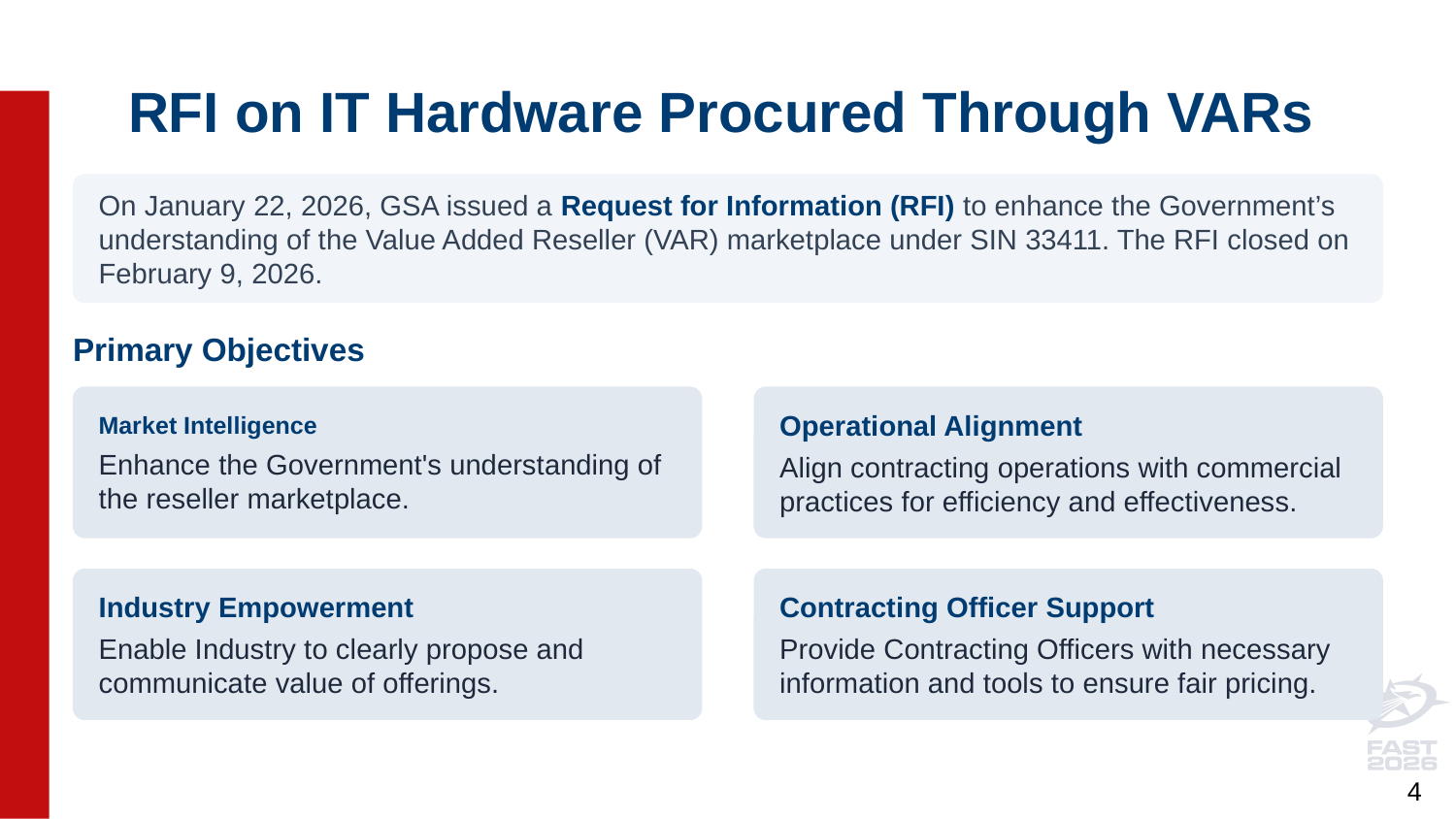

# RFI on IT Hardware Procured Through VARs

On January 22, 2026, GSA issued a Request for Information (RFI) to enhance the Government’s understanding of the Value Added Reseller (VAR) marketplace under SIN 33411. The RFI closed on February 9, 2026.
Primary Objectives
Primary Objectives

Market Intelligence
Enhance the Government's understanding of the reseller marketplace.

Operational Alignment
Align contracting operations with commercial practices for efficiency and effectiveness.

Industry Empowerment
Enable Industry to clearly propose and communicate value of offerings.

Contracting Officer Support
Provide Contracting Officers with necessary information and tools to ensure fair pricing.